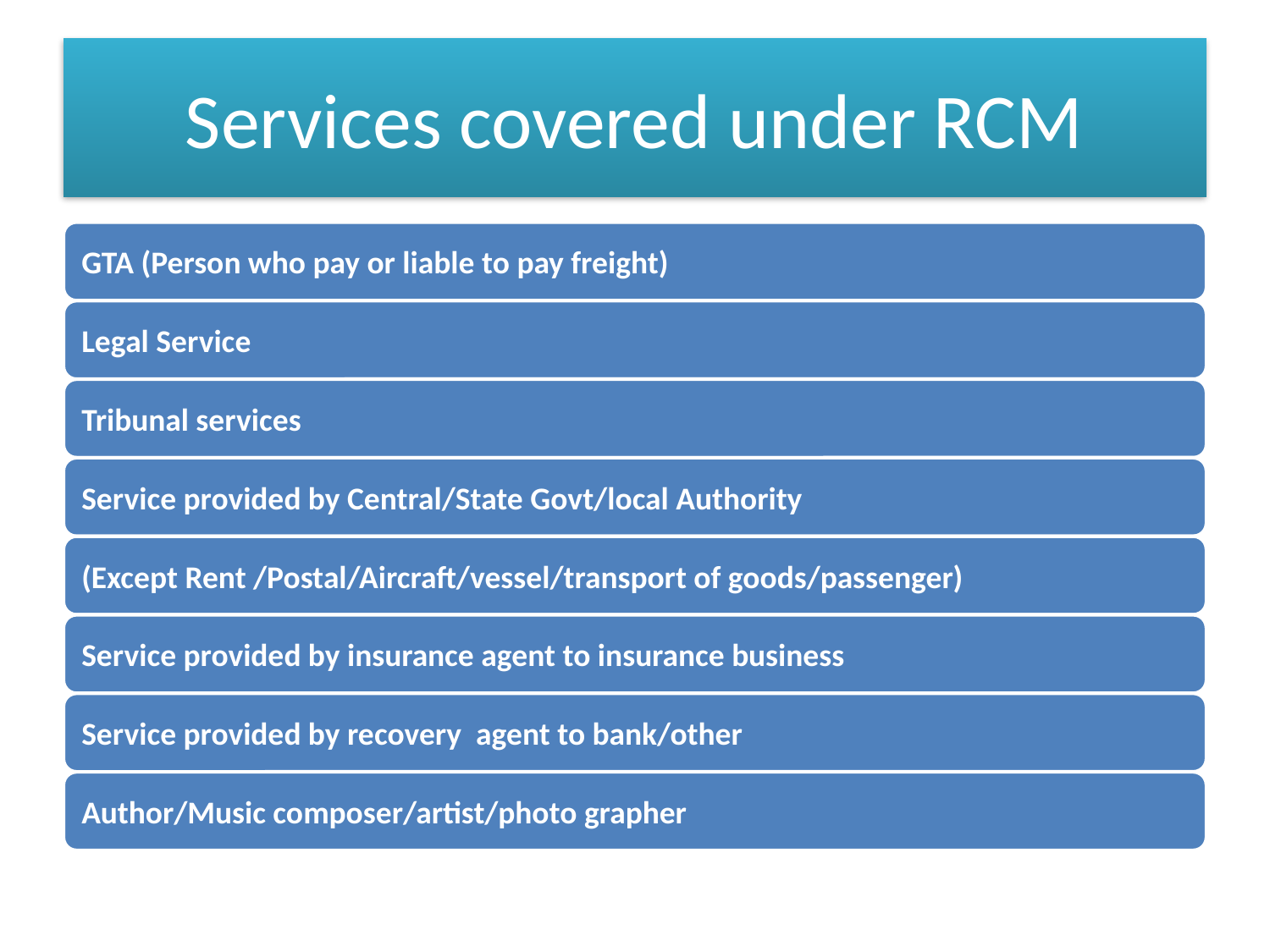

# Services covered under RCM
GTA (Person who pay or liable to pay freight)
Legal Service
Tribunal services
Service provided by Central/State Govt/local Authority
(Except Rent /Postal/Aircraft/vessel/transport of goods/passenger)
Service provided by insurance agent to insurance business
Service provided by recovery  agent to bank/other
Author/Music composer/artist/photo grapher